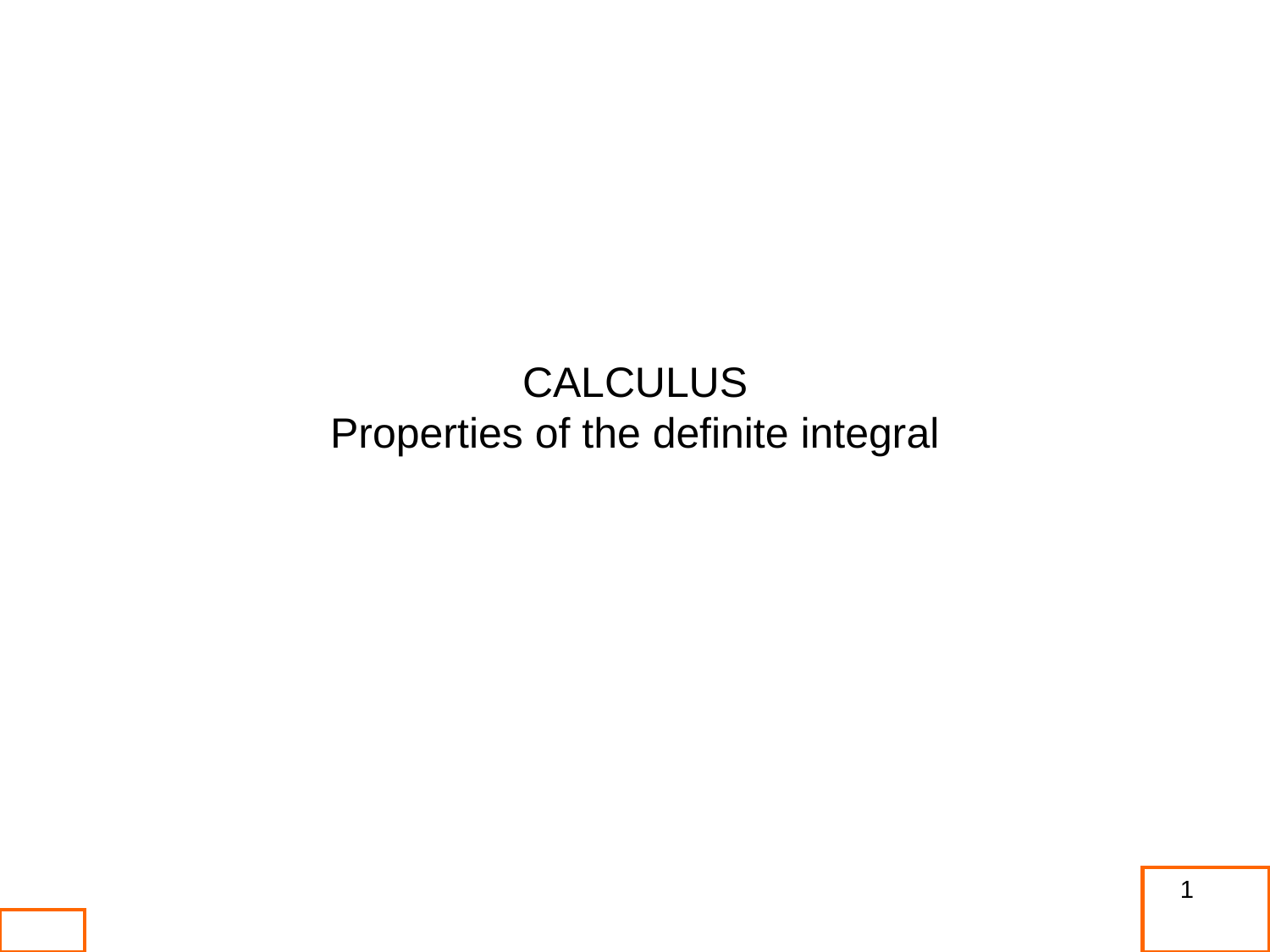

CALCULUS
Properties of the definite integral
1